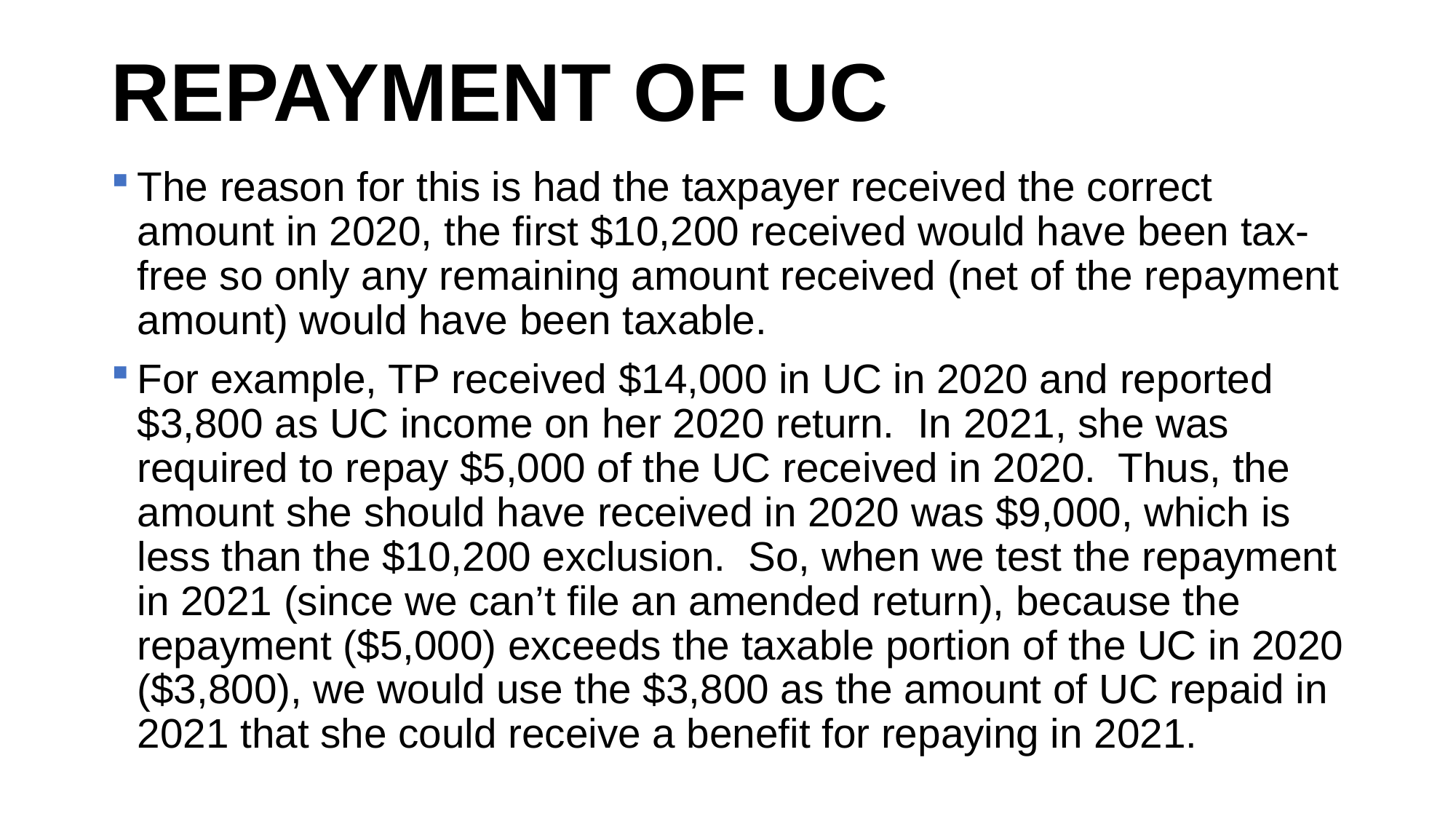

# REPAYMENT OF UC
The reason for this is had the taxpayer received the correct amount in 2020, the first $10,200 received would have been tax-free so only any remaining amount received (net of the repayment amount) would have been taxable.
For example, TP received $14,000 in UC in 2020 and reported $3,800 as UC income on her 2020 return.  In 2021, she was required to repay $5,000 of the UC received in 2020.  Thus, the amount she should have received in 2020 was $9,000, which is less than the $10,200 exclusion.  So, when we test the repayment in 2021 (since we can’t file an amended return), because the repayment ($5,000) exceeds the taxable portion of the UC in 2020 ($3,800), we would use the $3,800 as the amount of UC repaid in 2021 that she could receive a benefit for repaying in 2021.